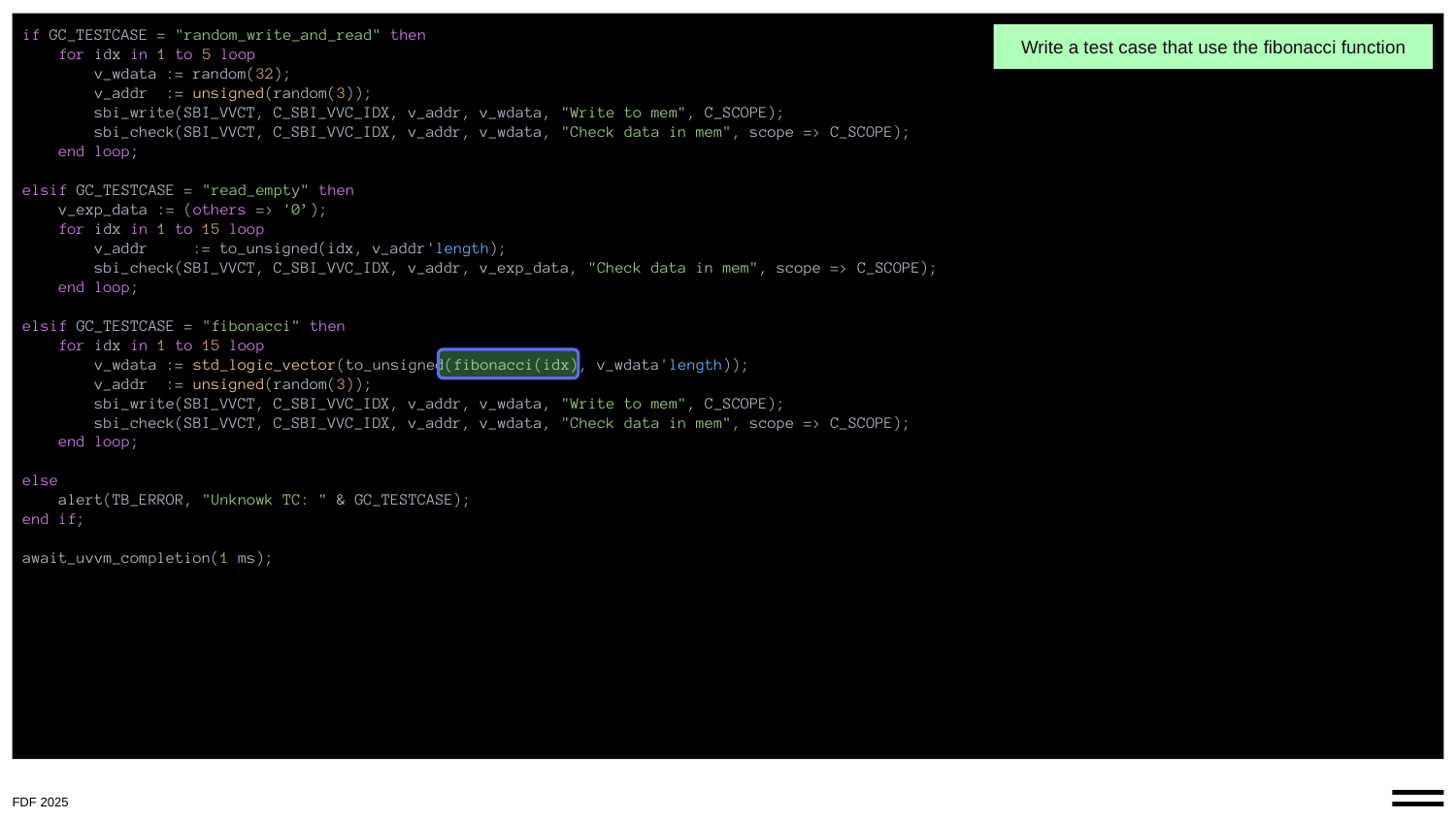

if GC_TESTCASE = "random_write_and_read" then
    for idx in 1 to 5 loop
        v_wdata := random(32);
        v_addr  := unsigned(random(3));
        sbi_write(SBI_VVCT, C_SBI_VVC_IDX, v_addr, v_wdata, "Write to mem", C_SCOPE);
        sbi_check(SBI_VVCT, C_SBI_VVC_IDX, v_addr, v_wdata, "Check data in mem", scope => C_SCOPE);
    end loop;
elsif GC_TESTCASE = "read_empty" then
    v_exp_data := (others => '0’);
    for idx in 1 to 15 loop
        v_addr     := to_unsigned(idx, v_addr'length);
        sbi_check(SBI_VVCT, C_SBI_VVC_IDX, v_addr, v_exp_data, "Check data in mem", scope => C_SCOPE);
    end loop;
elsif GC_TESTCASE = "fibonacci" then
    for idx in 1 to 15 loop
        v_wdata := std_logic_vector(to_unsigned(fibonacci(idx), v_wdata'length));
        v_addr  := unsigned(random(3));
        sbi_write(SBI_VVCT, C_SBI_VVC_IDX, v_addr, v_wdata, "Write to mem", C_SCOPE);
        sbi_check(SBI_VVCT, C_SBI_VVC_IDX, v_addr, v_wdata, "Check data in mem", scope => C_SCOPE);
    end loop;
else
    alert(TB_ERROR, "Unknowk TC: " & GC_TESTCASE);
end if;
await_uvvm_completion(1 ms);
Write a test case that use the fibonacci function

FDF 2025